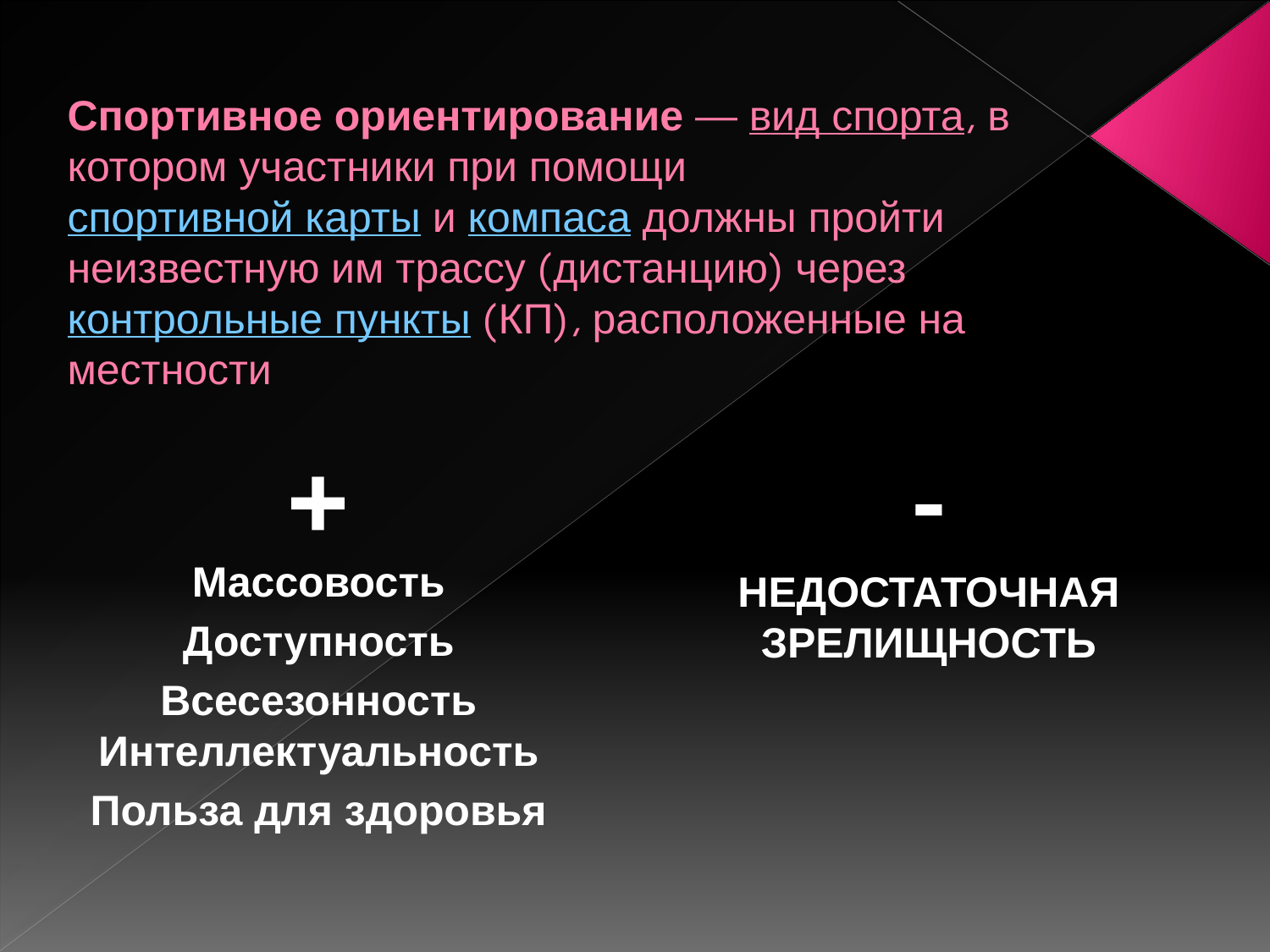

# Спортивное ориентирование — вид спорта, в котором участники при помощи спортивной карты и компаса должны пройти неизвестную им трассу (дистанцию) через контрольные пункты (КП), расположенные на местности
+
Массовость
Доступность
Всесезонность
Интеллектуальность
Польза для здоровья
-
НЕДОСТАТОЧНАЯ ЗРЕЛИЩНОСТЬ